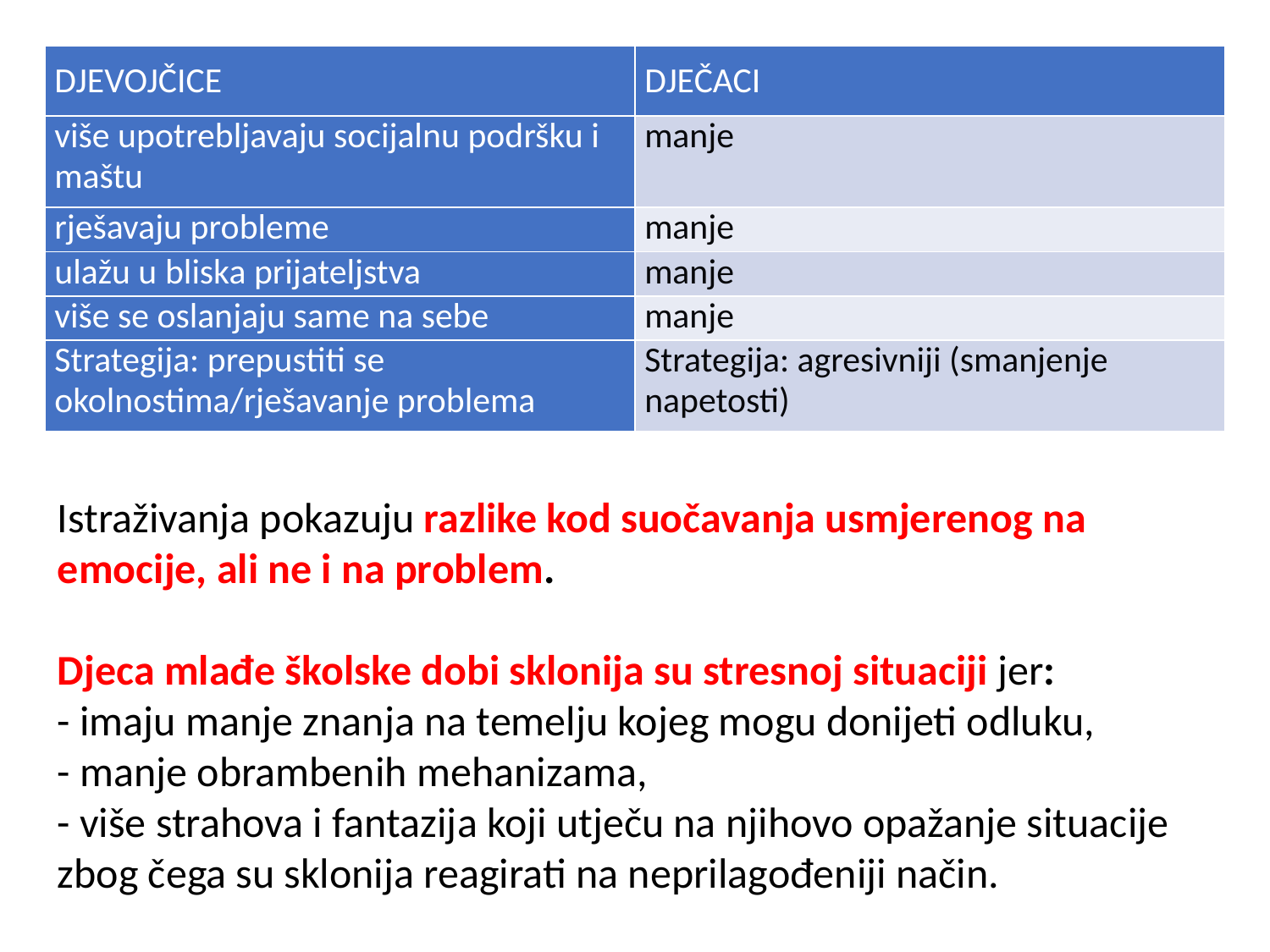

| DJEVOJČICE | DJEČACI |
| --- | --- |
| više upotrebljavaju socijalnu podršku i maštu | manje |
| rješavaju probleme | manje |
| ulažu u bliska prijateljstva | manje |
| više se oslanjaju same na sebe | manje |
| Strategija: prepustiti se okolnostima/rješavanje problema | Strategija: agresivniji (smanjenje napetosti) |
Istraživanja pokazuju razlike kod suočavanja usmjerenog na emocije, ali ne i na problem.

Djeca mlađe školske dobi sklonija su stresnoj situaciji jer:
- imaju manje znanja na temelju kojeg mogu donijeti odluku,
- manje obrambenih mehanizama,
- više strahova i fantazija koji utječu na njihovo opažanje situacije zbog čega su sklonija reagirati na neprilagođeniji način.